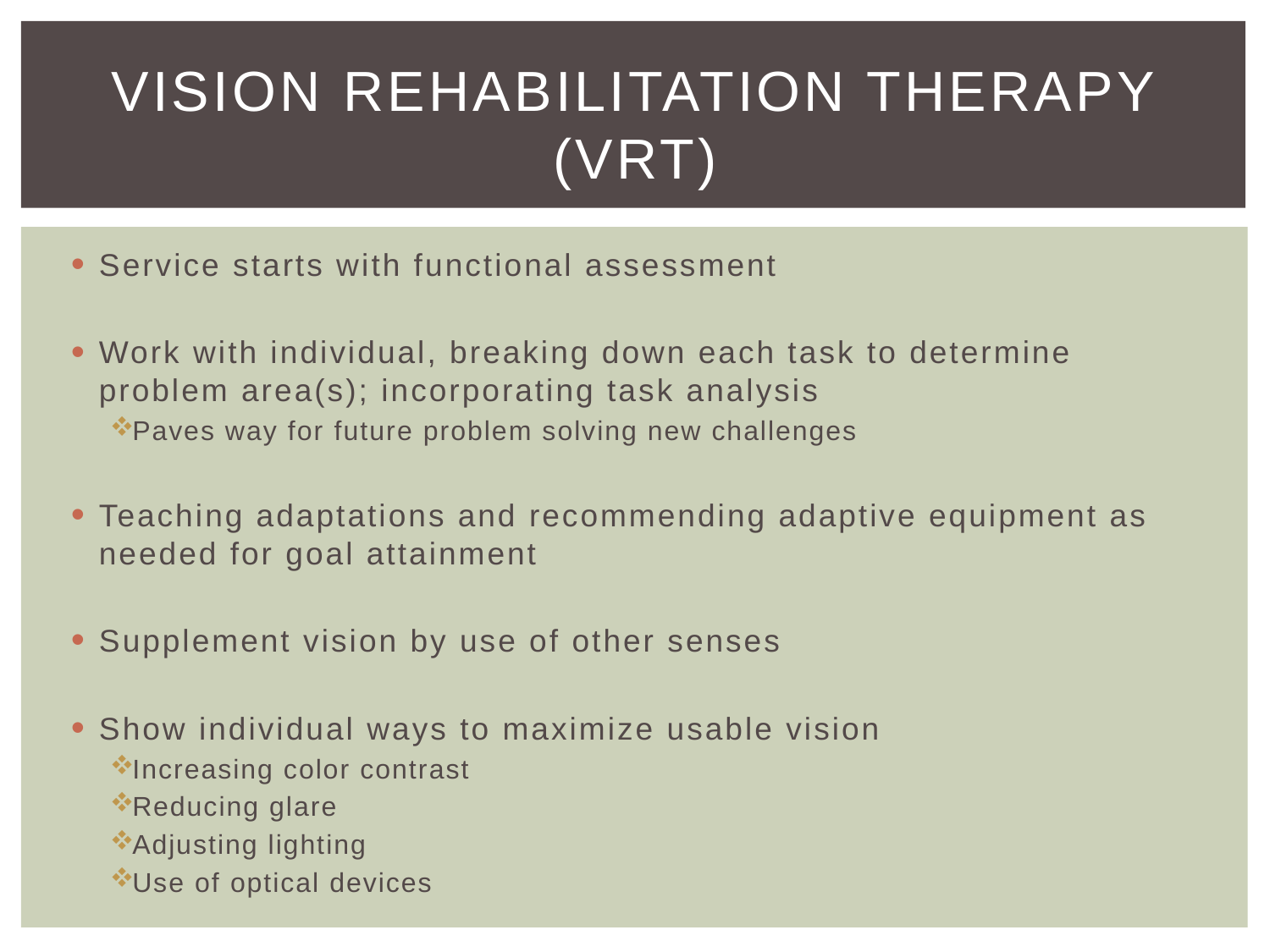

# Vision rehabilitation therapy (VRT)
Service starts with functional assessment

Work with individual, breaking down each task to determine problem area(s); incorporating task analysis
Paves way for future problem solving new challenges

Teaching adaptations and recommending adaptive equipment as needed for goal attainment

Supplement vision by use of other senses

Show individual ways to maximize usable vision
Increasing color contrast
Reducing glare
Adjusting lighting
Use of optical devices